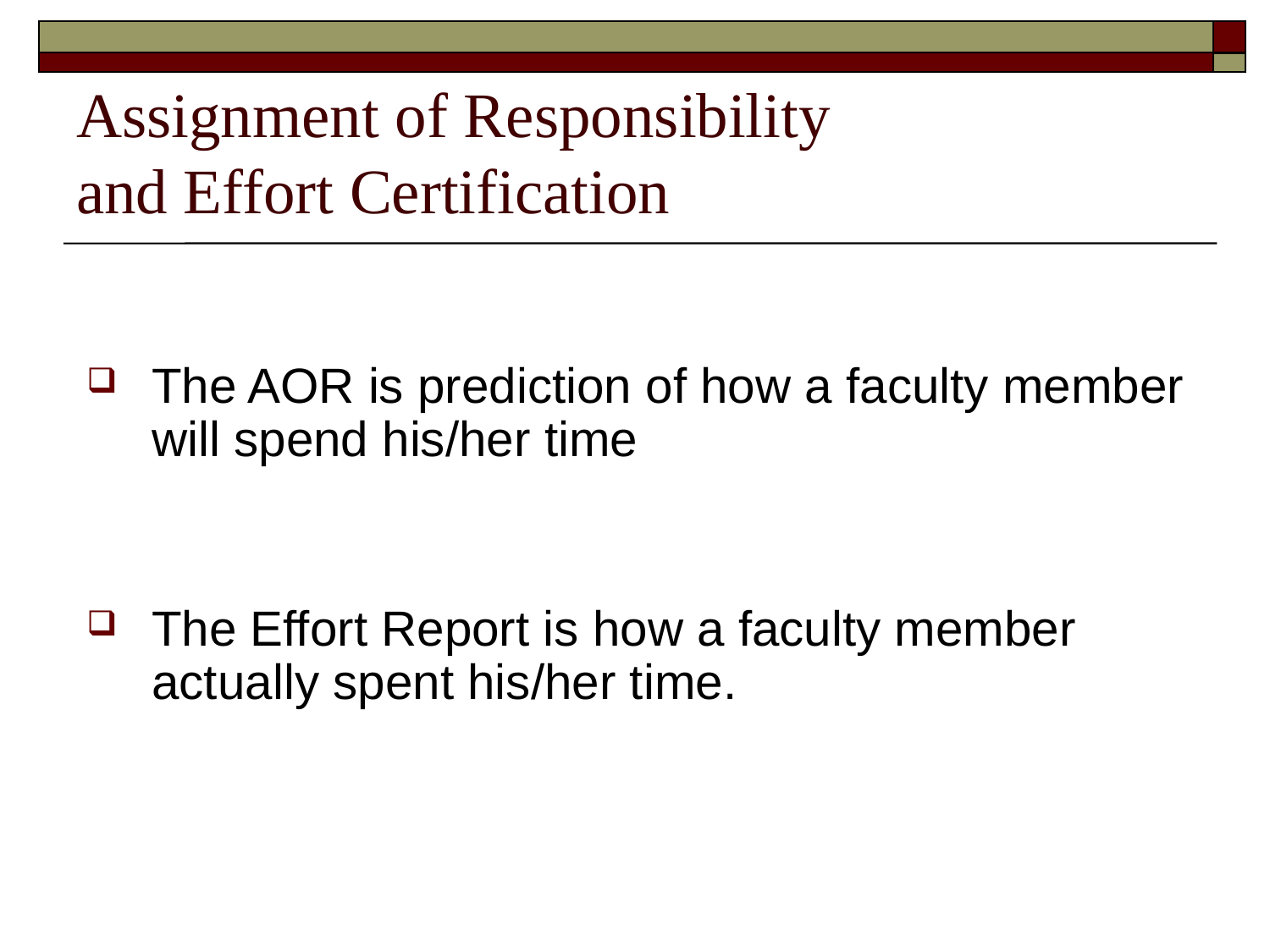

# Assignment of Responsibility and Effort Certification

The AOR is prediction of how a faculty member will spend his/her time

The Effort Report is how a faculty member actually spent his/her time.